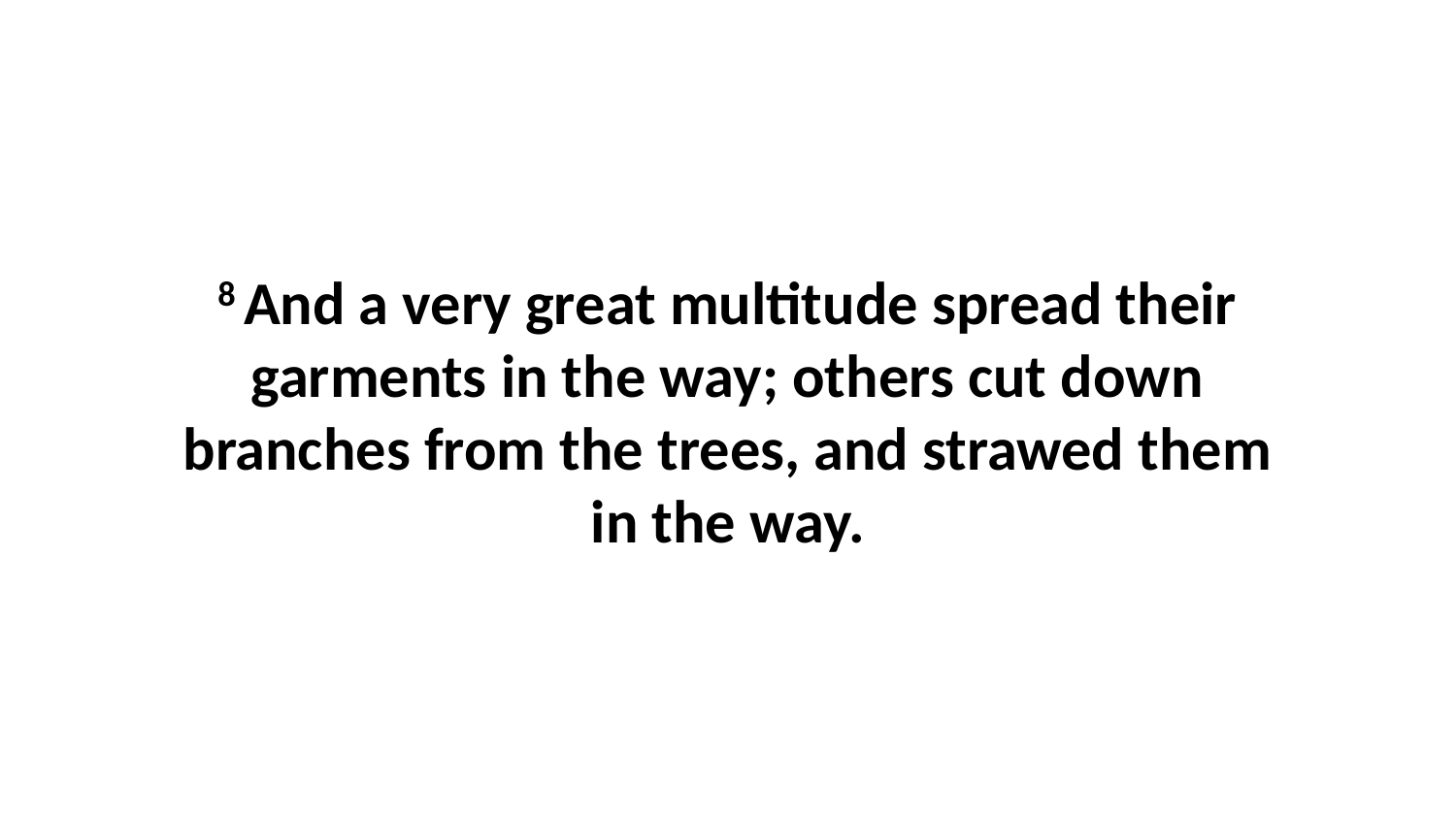

8 And a very great multitude spread their garments in the way; others cut down branches from the trees, and strawed them in the way.